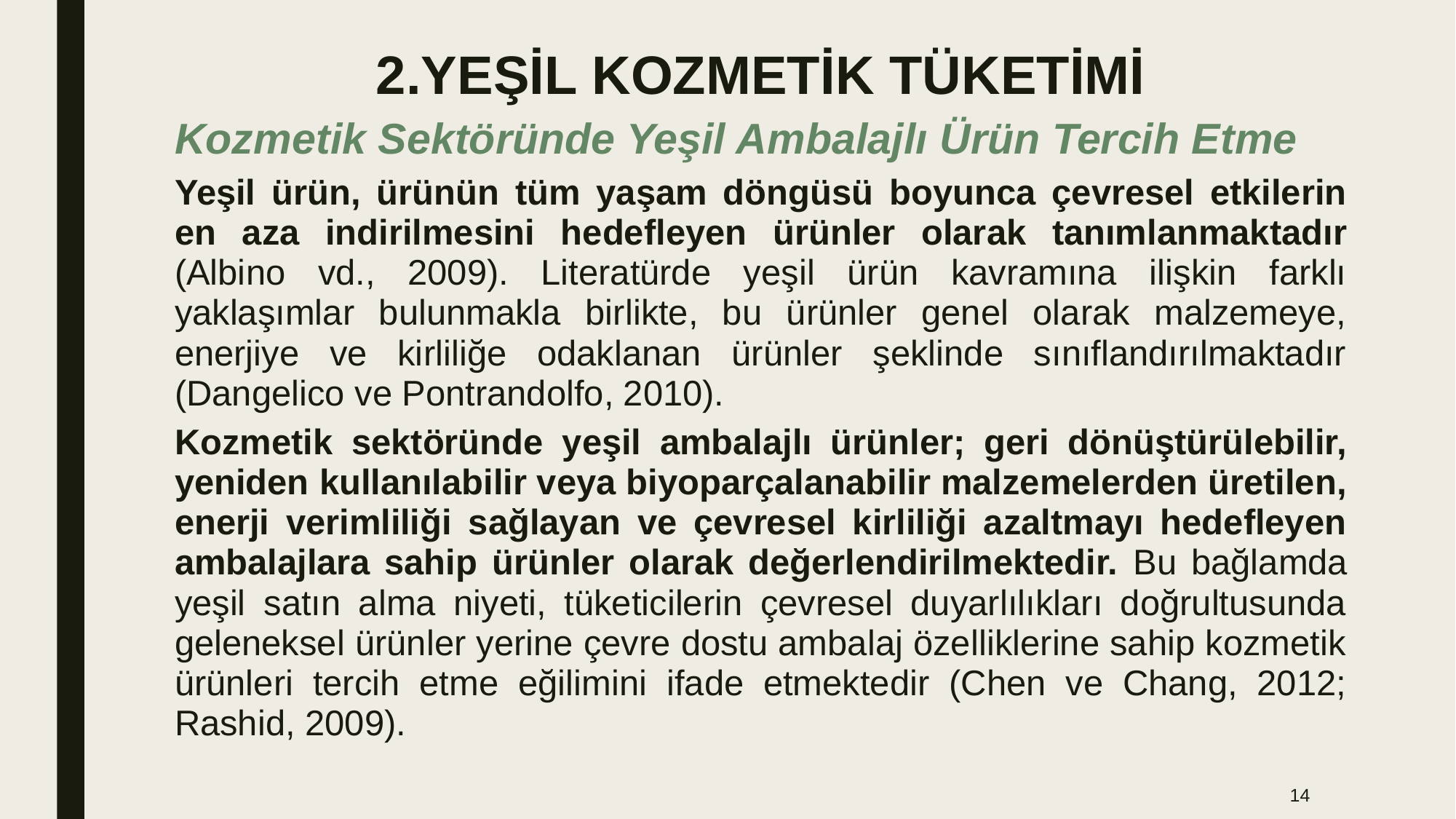

2.YEŞİL KOZMETİK TÜKETİMİ
Kozmetik Sektöründe Yeşil Ambalajlı Ürün Tercih Etme
Yeşil ürün, ürünün tüm yaşam döngüsü boyunca çevresel etkilerin en aza indirilmesini hedefleyen ürünler olarak tanımlanmaktadır (Albino vd., 2009). Literatürde yeşil ürün kavramına ilişkin farklı yaklaşımlar bulunmakla birlikte, bu ürünler genel olarak malzemeye, enerjiye ve kirliliğe odaklanan ürünler şeklinde sınıflandırılmaktadır (Dangelico ve Pontrandolfo, 2010).
Kozmetik sektöründe yeşil ambalajlı ürünler; geri dönüştürülebilir, yeniden kullanılabilir veya biyoparçalanabilir malzemelerden üretilen, enerji verimliliği sağlayan ve çevresel kirliliği azaltmayı hedefleyen ambalajlara sahip ürünler olarak değerlendirilmektedir. Bu bağlamda yeşil satın alma niyeti, tüketicilerin çevresel duyarlılıkları doğrultusunda geleneksel ürünler yerine çevre dostu ambalaj özelliklerine sahip kozmetik ürünleri tercih etme eğilimini ifade etmektedir (Chen ve Chang, 2012; Rashid, 2009).

14